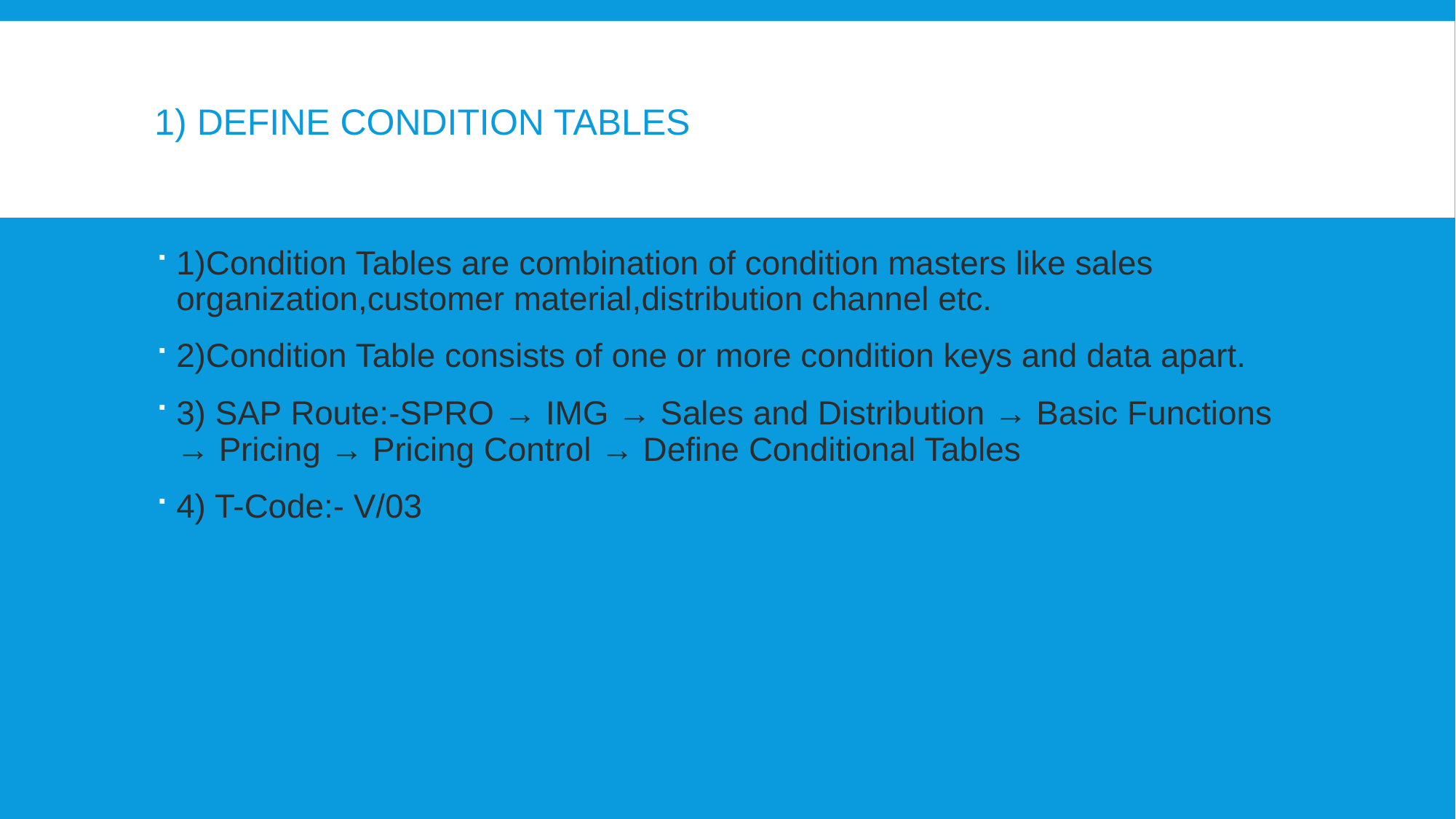

# 1) Define condition tables
1)Condition Tables are combination of condition masters like sales organization,customer material,distribution channel etc.
2)Condition Table consists of one or more condition keys and data apart.
3) SAP Route:-SPRO → IMG → Sales and Distribution → Basic Functions → Pricing → Pricing Control → Define Conditional Tables
4) T-Code:- V/03